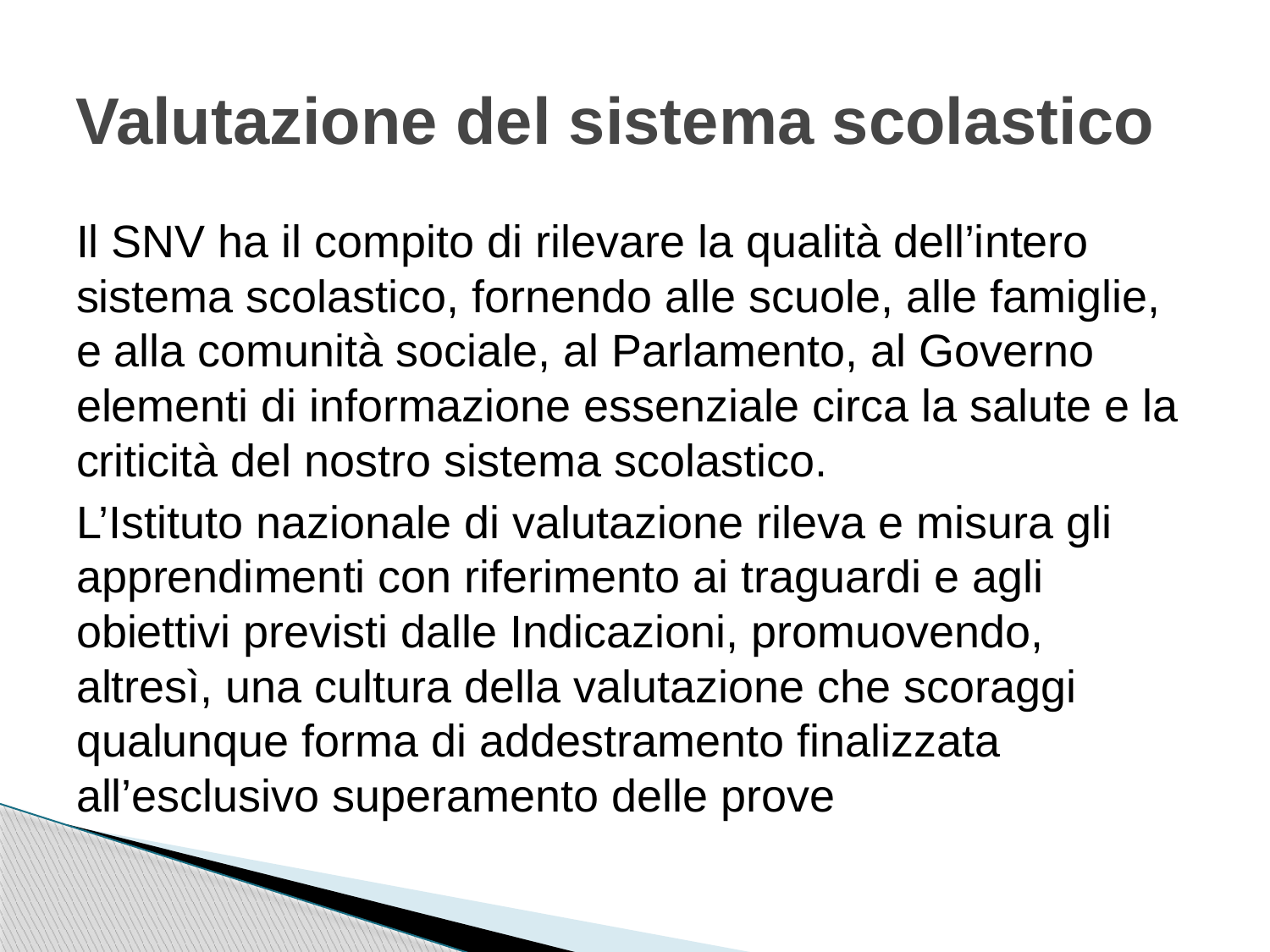

# Valutazione del sistema scolastico
Il SNV ha il compito di rilevare la qualità dell’intero sistema scolastico, fornendo alle scuole, alle famiglie, e alla comunità sociale, al Parlamento, al Governo elementi di informazione essenziale circa la salute e la criticità del nostro sistema scolastico.
L’Istituto nazionale di valutazione rileva e misura gli apprendimenti con riferimento ai traguardi e agli obiettivi previsti dalle Indicazioni, promuovendo, altresì, una cultura della valutazione che scoraggi qualunque forma di addestramento finalizzata all’esclusivo superamento delle prove